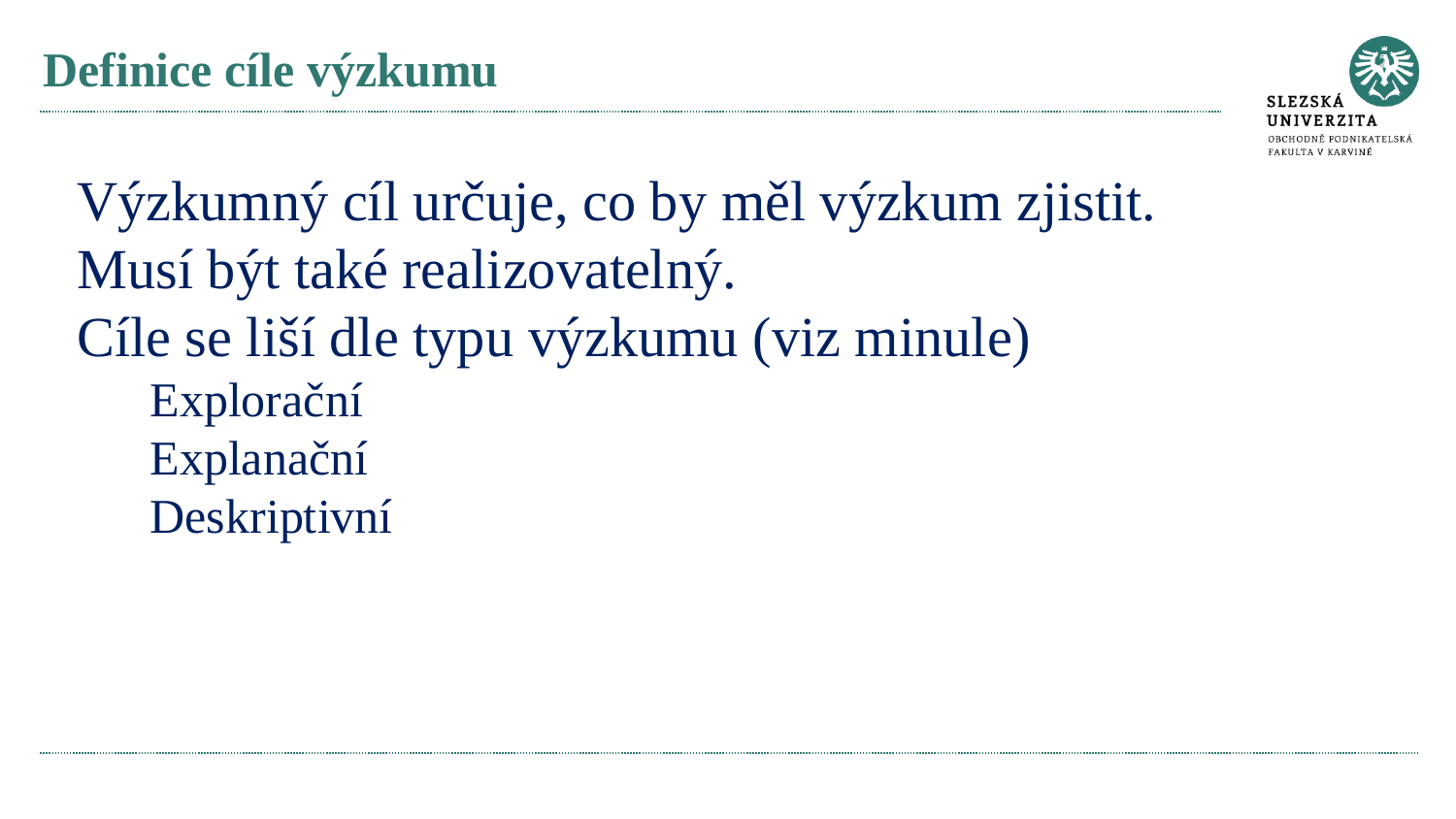

# Definice cíle výzkumu
Výzkumný cíl určuje, co by měl výzkum zjistit.
Musí být také realizovatelný.
Cíle se liší dle typu výzkumu (viz minule)
Explorační
Explanační
Deskriptivní